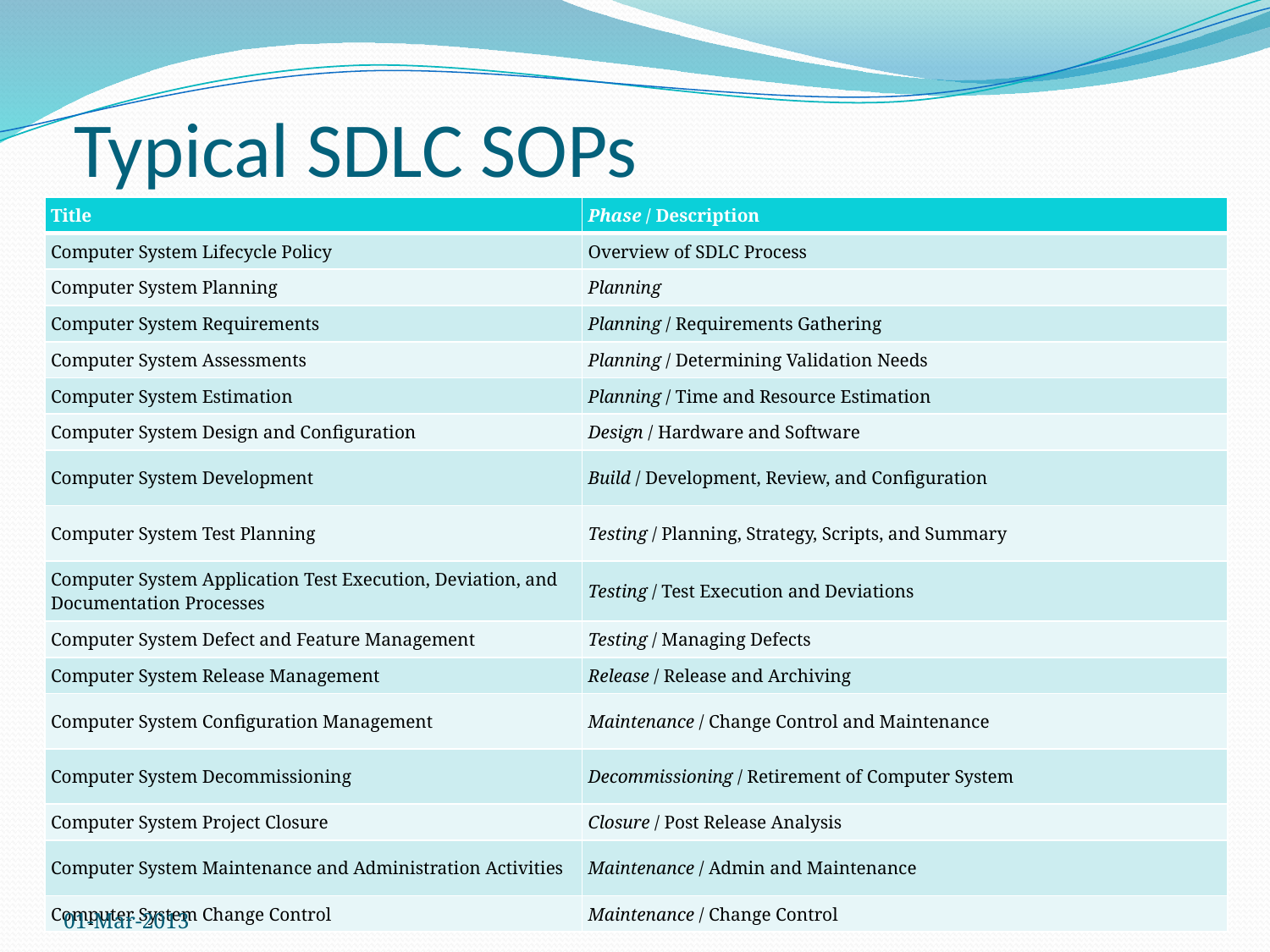

# Typical SDLC SOPs
| Title | Phase / Description |
| --- | --- |
| Computer System Lifecycle Policy | Overview of SDLC Process |
| Computer System Planning | Planning |
| Computer System Requirements | Planning / Requirements Gathering |
| Computer System Assessments | Planning / Determining Validation Needs |
| Computer System Estimation | Planning / Time and Resource Estimation |
| Computer System Design and Configuration | Design / Hardware and Software |
| Computer System Development | Build / Development, Review, and Configuration |
| Computer System Test Planning | Testing / Planning, Strategy, Scripts, and Summary |
| Computer System Application Test Execution, Deviation, and Documentation Processes | Testing / Test Execution and Deviations |
| Computer System Defect and Feature Management | Testing / Managing Defects |
| Computer System Release Management | Release / Release and Archiving |
| Computer System Configuration Management | Maintenance / Change Control and Maintenance |
| Computer System Decommissioning | Decommissioning / Retirement of Computer System |
| Computer System Project Closure | Closure / Post Release Analysis |
| Computer System Maintenance and Administration Activities | Maintenance / Admin and Maintenance |
| Computer System Change Control | Maintenance / Change Control |
01-Mar-2013
©2013 Eric J. Silva
24